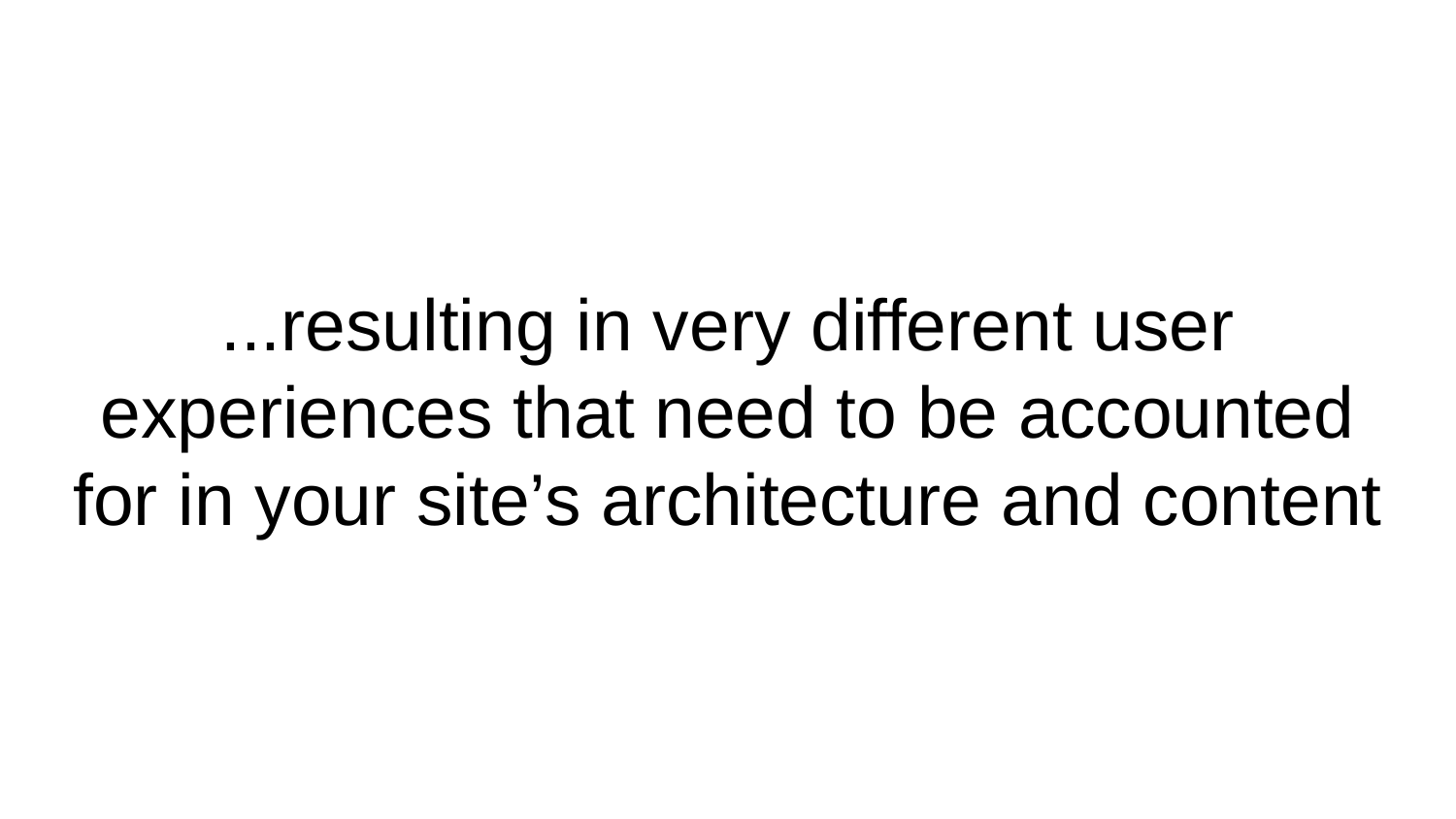

# ...resulting in very different user experiences that need to be accounted for in your site’s architecture and content